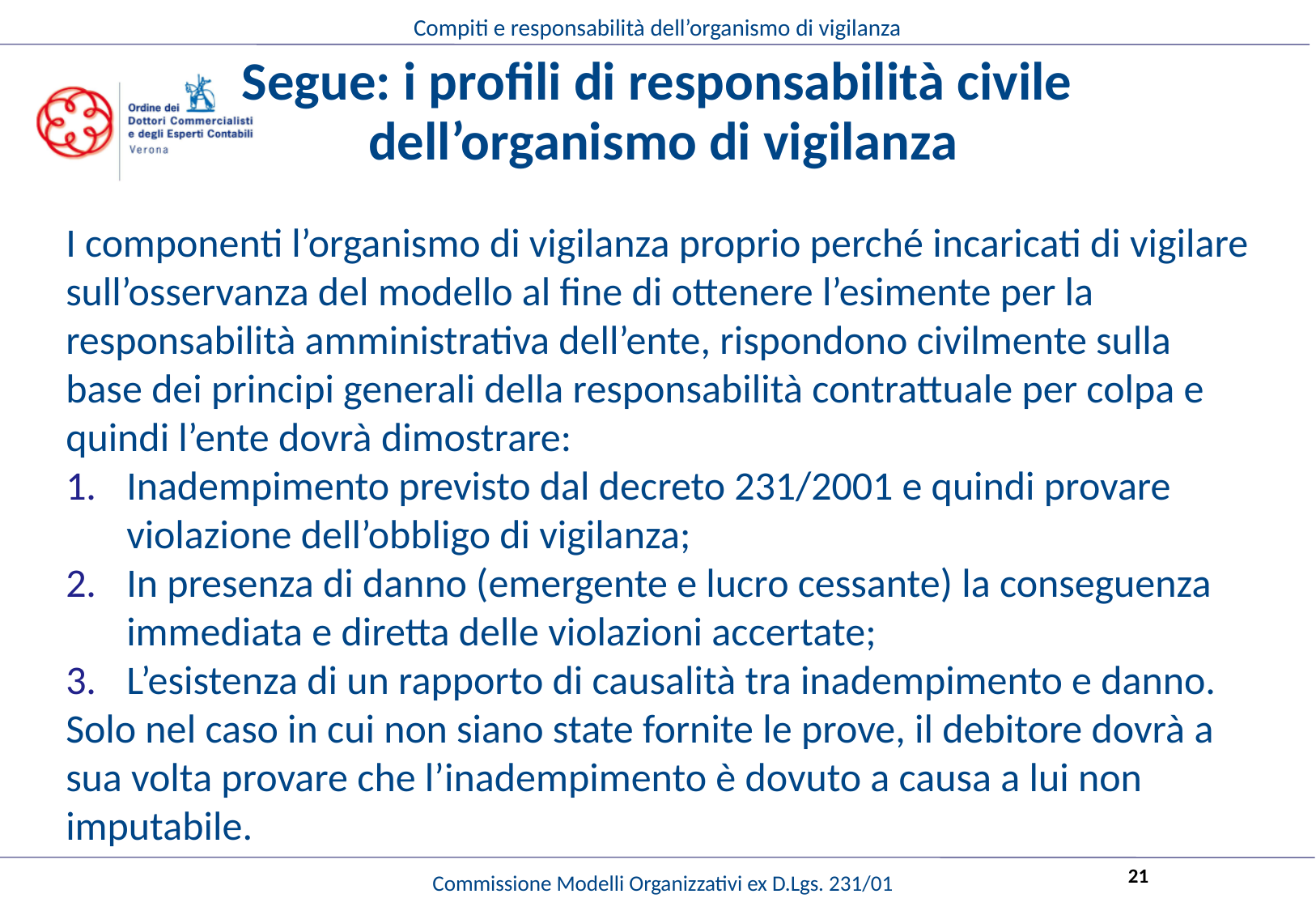

# Segue: i profili di responsabilità civile dell’organismo di vigilanza
I componenti l’organismo di vigilanza proprio perché incaricati di vigilare sull’osservanza del modello al fine di ottenere l’esimente per la responsabilità amministrativa dell’ente, rispondono civilmente sulla base dei principi generali della responsabilità contrattuale per colpa e quindi l’ente dovrà dimostrare:
Inadempimento previsto dal decreto 231/2001 e quindi provare violazione dell’obbligo di vigilanza;
In presenza di danno (emergente e lucro cessante) la conseguenza immediata e diretta delle violazioni accertate;
L’esistenza di un rapporto di causalità tra inadempimento e danno.
Solo nel caso in cui non siano state fornite le prove, il debitore dovrà a sua volta provare che l’inadempimento è dovuto a causa a lui non imputabile.